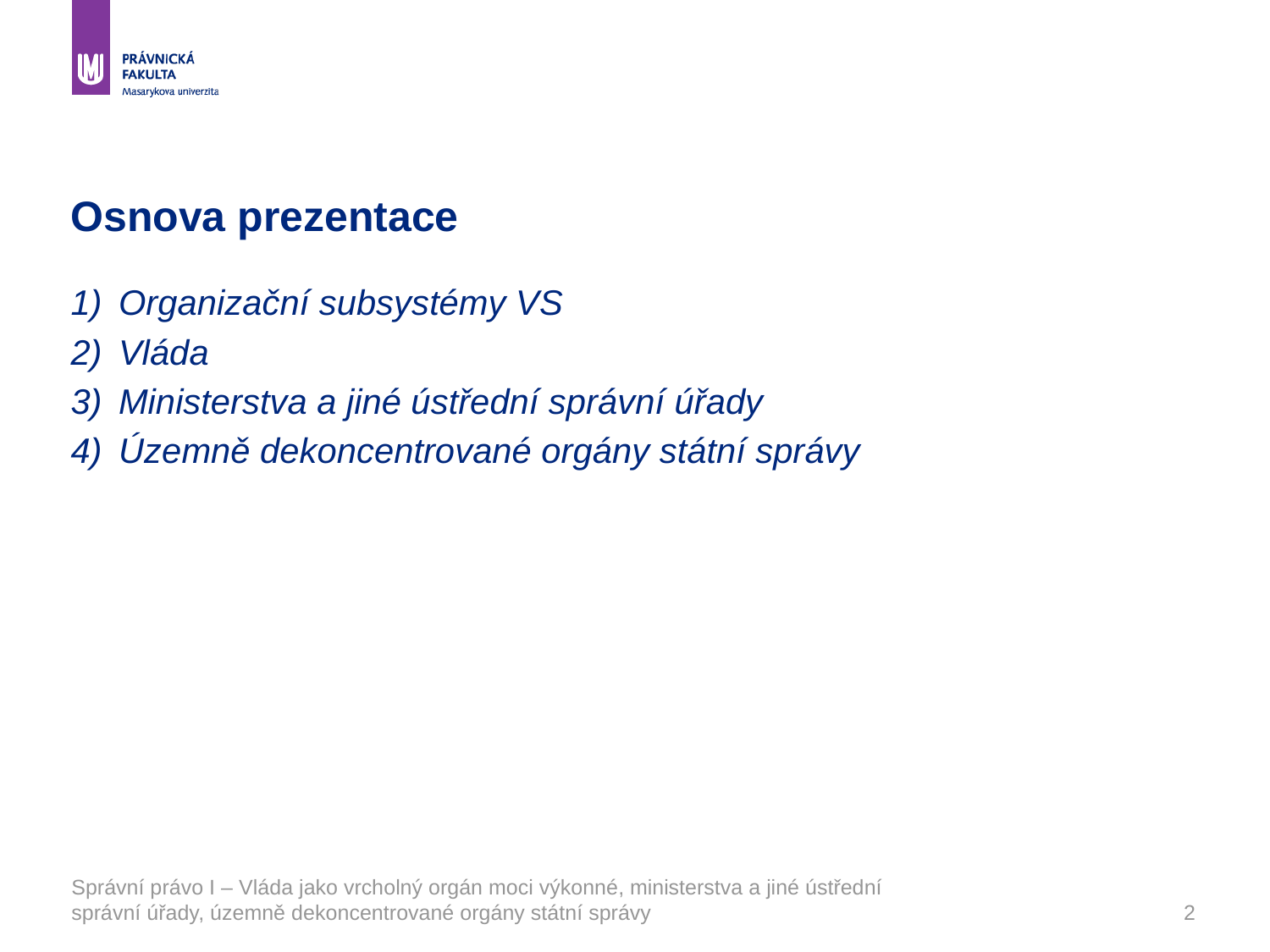

# Osnova prezentace
Organizační subsystémy VS
Vláda
Ministerstva a jiné ústřední správní úřady
Územně dekoncentrované orgány státní správy

Správní právo I – Vláda jako vrcholný orgán moci výkonné, ministerstva a jiné ústřední správní úřady, územně dekoncentrované orgány státní správy
2